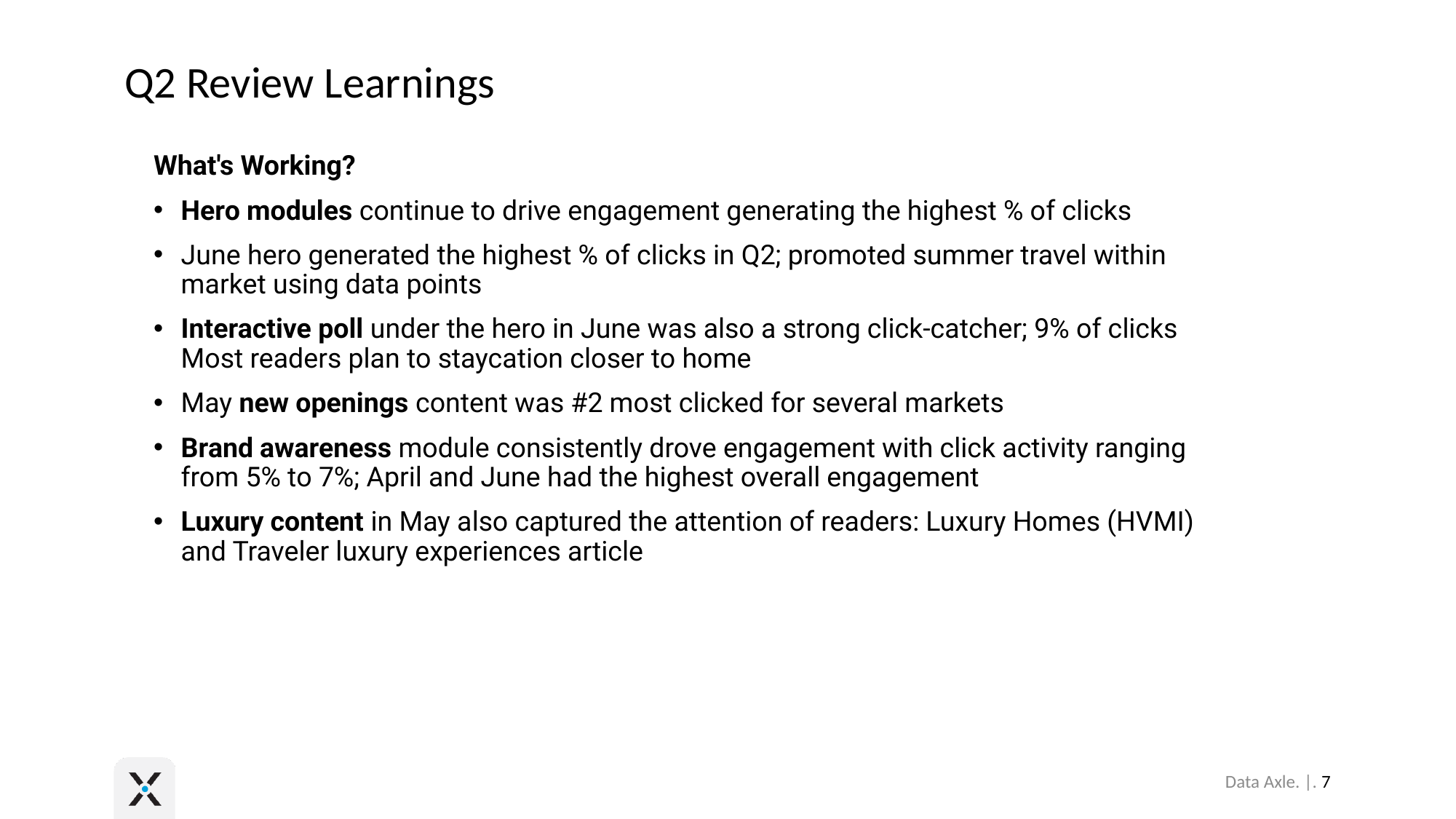

# Q2 Review Learnings
What's Working?
Hero modules continue to drive engagement generating the highest % of clicks
June hero generated the highest % of clicks in Q2; promoted summer travel within market using data points
Interactive poll under the hero in June was also a strong click-catcher; 9% of clicks
Most readers plan to staycation closer to home
May new openings content was #2 most clicked for several markets
Brand awareness module consistently drove engagement with click activity ranging from 5% to 7%; April and June had the highest overall engagement
Luxury content in May also captured the attention of readers: Luxury Homes (HVMI) and Traveler luxury experiences article

Data Axle. |. 7